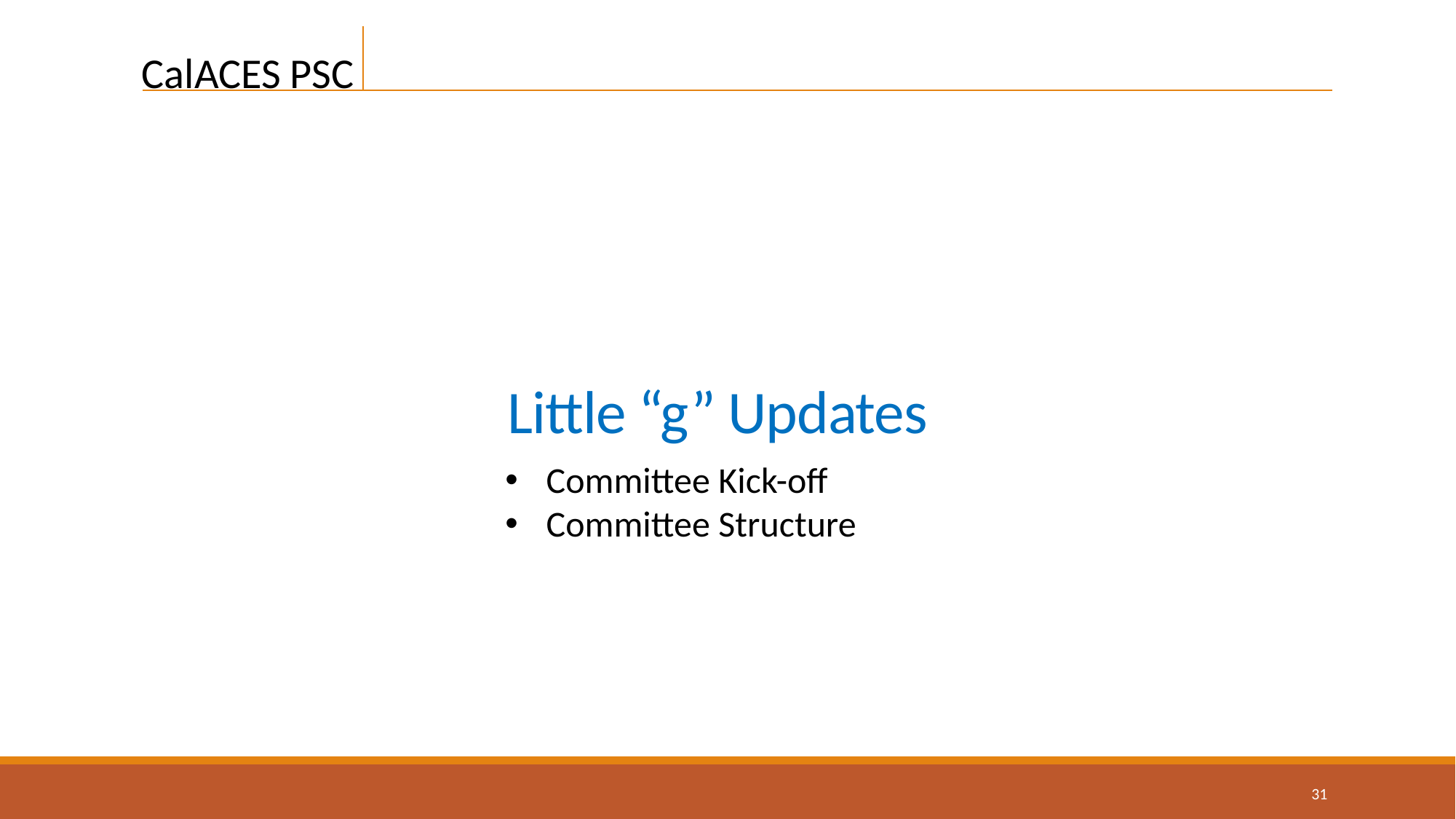

Little “g” Updates
Committee Kick-off
Committee Structure
31